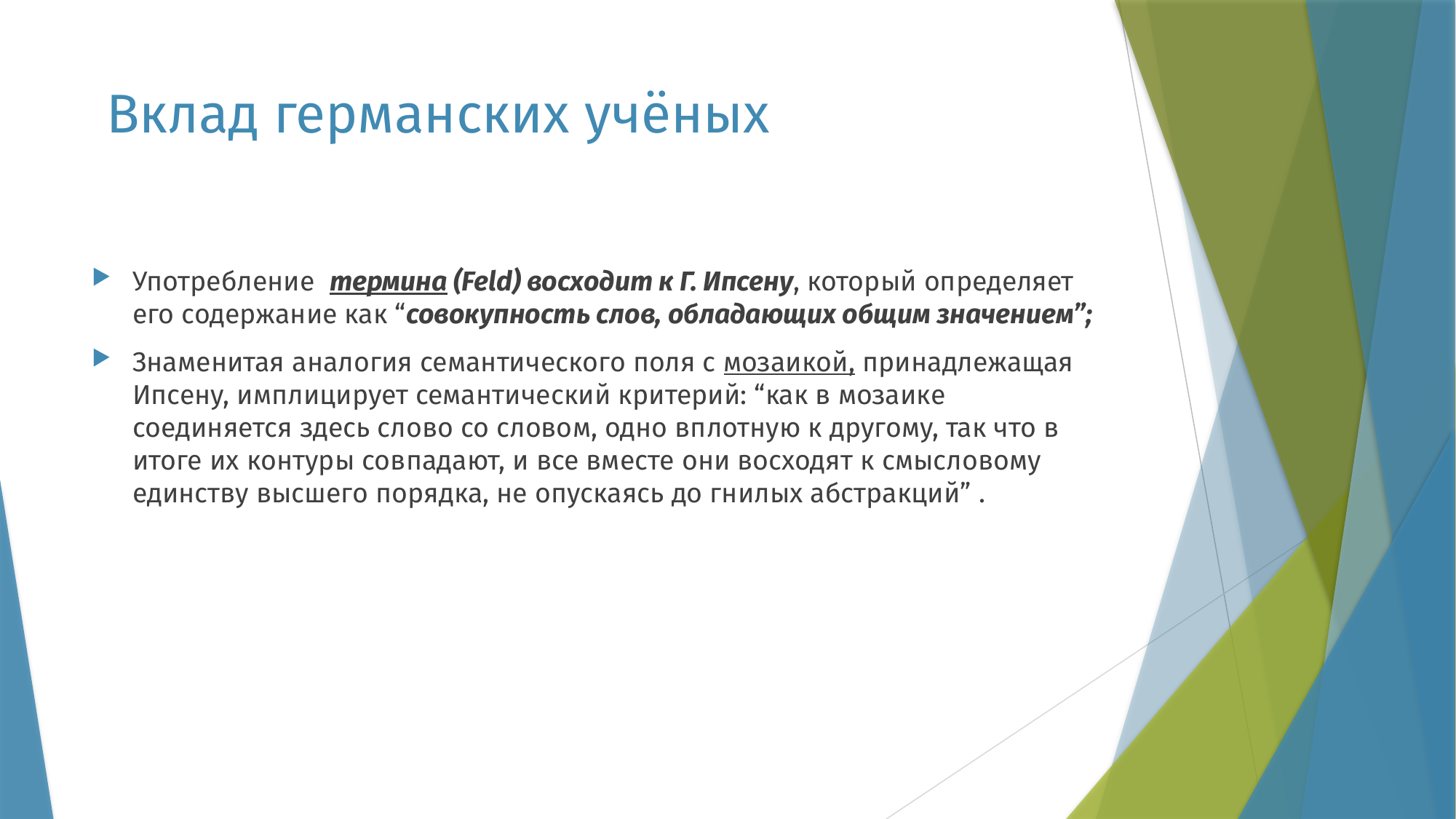

# Вклад германских учёных
Употребление  термина (Feld) восходит к Г. Ипсену, который определяет его содержание как “совокупность слов, обладающих общим значением”;
Знаменитая аналогия семантического поля с мозаикой, принадлежащая Ипсену, имплицирует семантический критерий: “как в мозаике соединяется здесь слово со словом, одно вплотную к другому, так что в итоге их контуры совпадают, и все вместе они восходят к смысловому единству высшего порядка, не опускаясь до гнилых абстракций” .